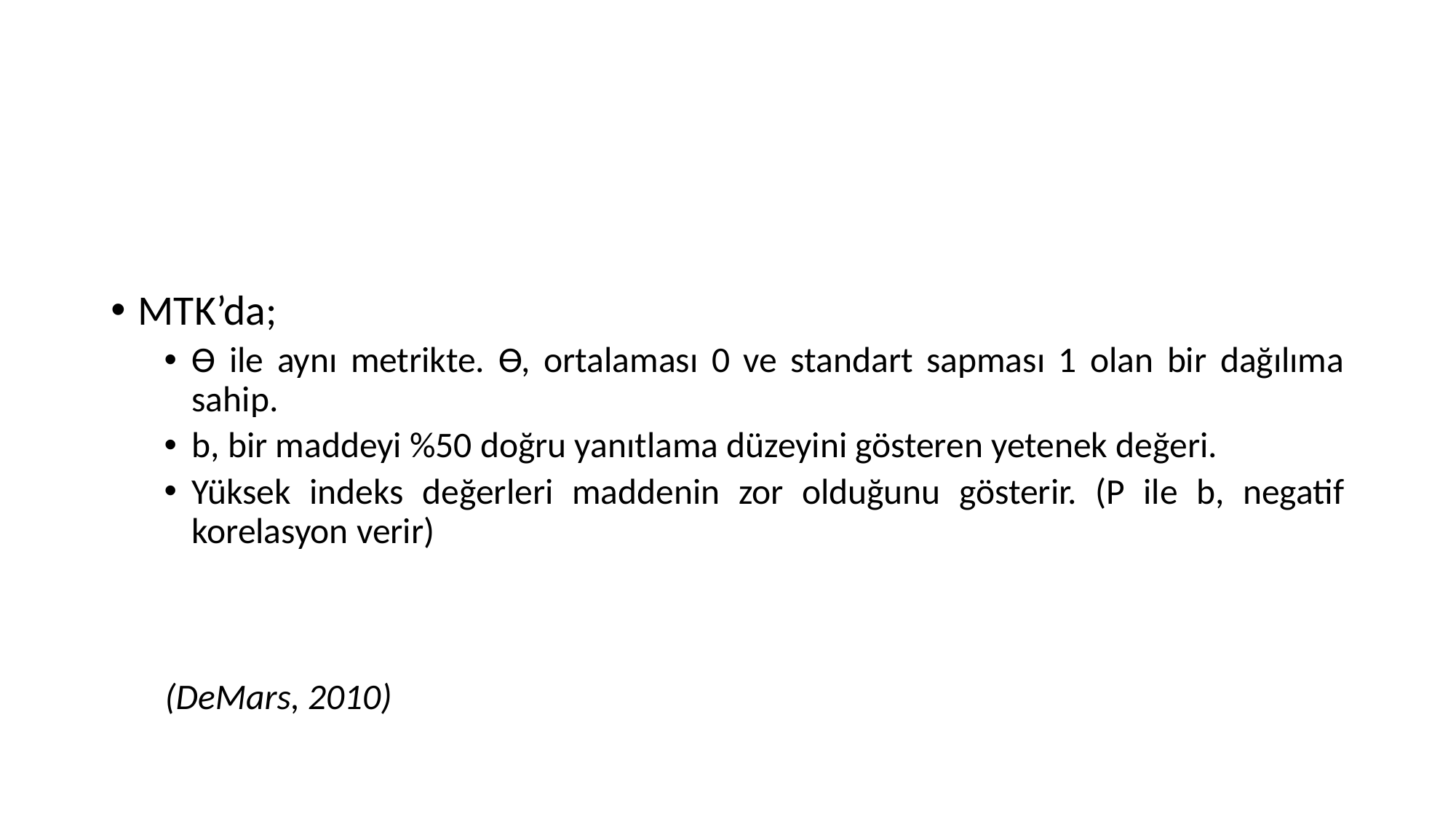

#

MTK’da;
Ɵ ile aynı metrikte. Ɵ, ortalaması 0 ve standart sapması 1 olan bir dağılıma sahip.
b, bir maddeyi %50 doğru yanıtlama düzeyini gösteren yetenek değeri.
Yüksek indeks değerleri maddenin zor olduğunu gösterir. (P ile b, negatif korelasyon verir)

									(DeMars, 2010)